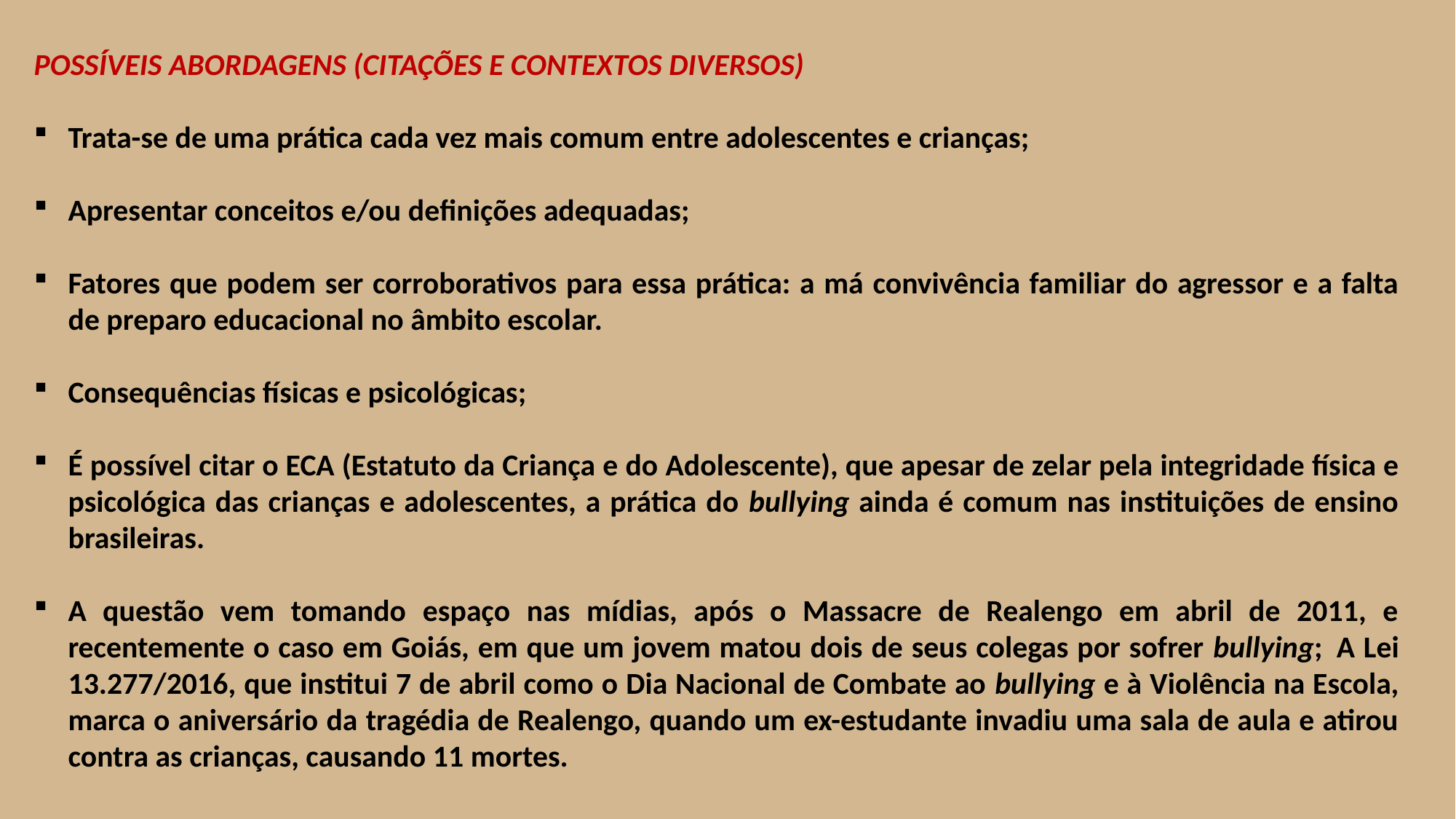

POSSÍVEIS ABORDAGENS (CITAÇÕES E CONTEXTOS DIVERSOS)

Trata-se de uma prática cada vez mais comum entre adolescentes e crianças;

Apresentar conceitos e/ou definições adequadas;

Fatores que podem ser corroborativos para essa prática: a má convivência familiar do agressor e a falta de preparo educacional no âmbito escolar.

Consequências físicas e psicológicas;

É possível citar o ECA (Estatuto da Criança e do Adolescente), que apesar de zelar pela integridade física e psicológica das crianças e adolescentes, a prática do bullying ainda é comum nas instituições de ensino brasileiras.

A questão vem tomando espaço nas mídias, após o Massacre de Realengo em abril de 2011, e recentemente o caso em Goiás, em que um jovem matou dois de seus colegas por sofrer bullying;  A Lei 13.277/2016, que institui 7 de abril como o Dia Nacional de Combate ao bullying e à Violência na Escola, marca o aniversário da tragédia de Realengo, quando um ex-estudante invadiu uma sala de aula e atirou contra as crianças, causando 11 mortes.